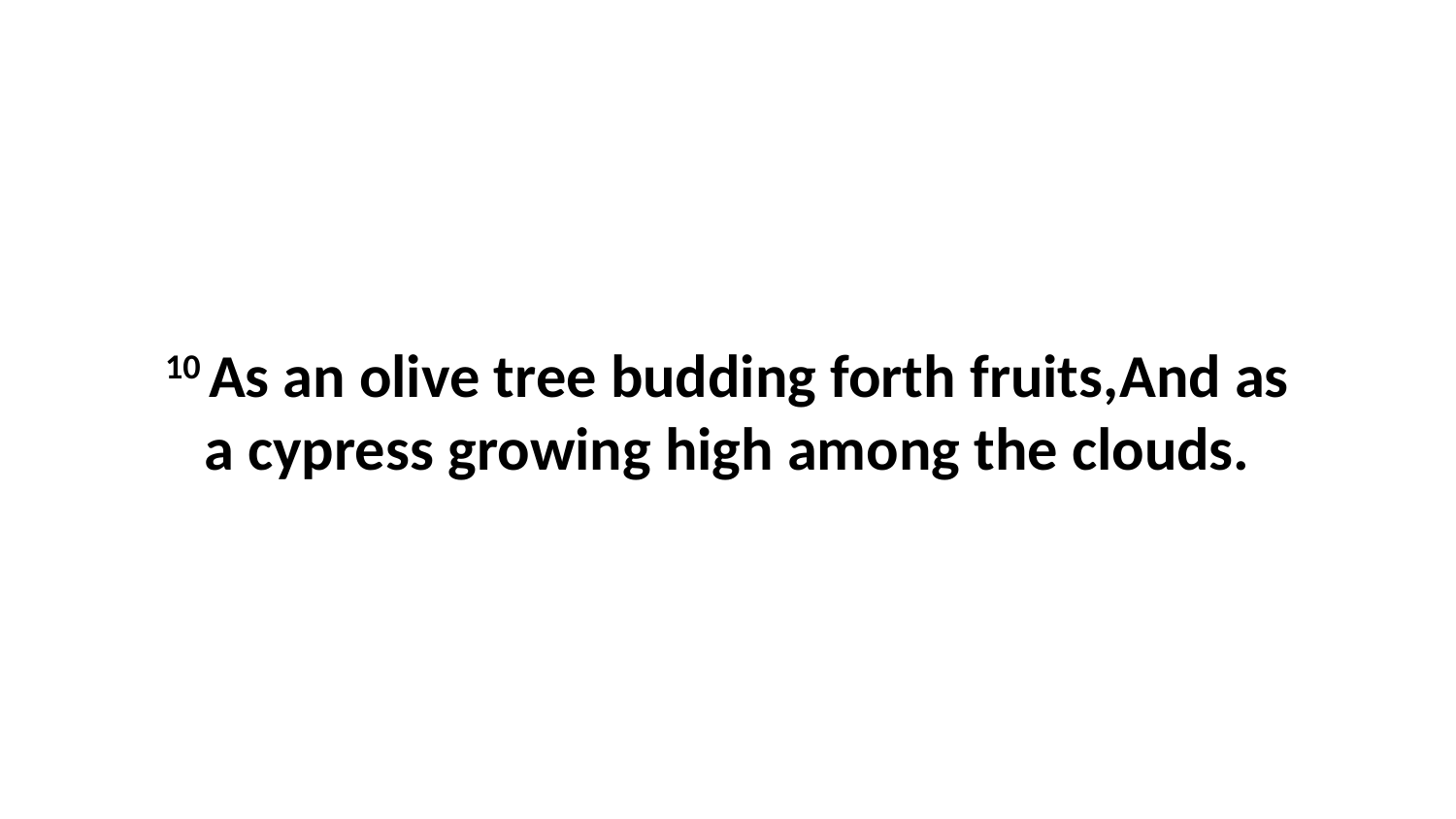

10 As an olive tree budding forth fruits,And as a cypress growing high among the clouds.